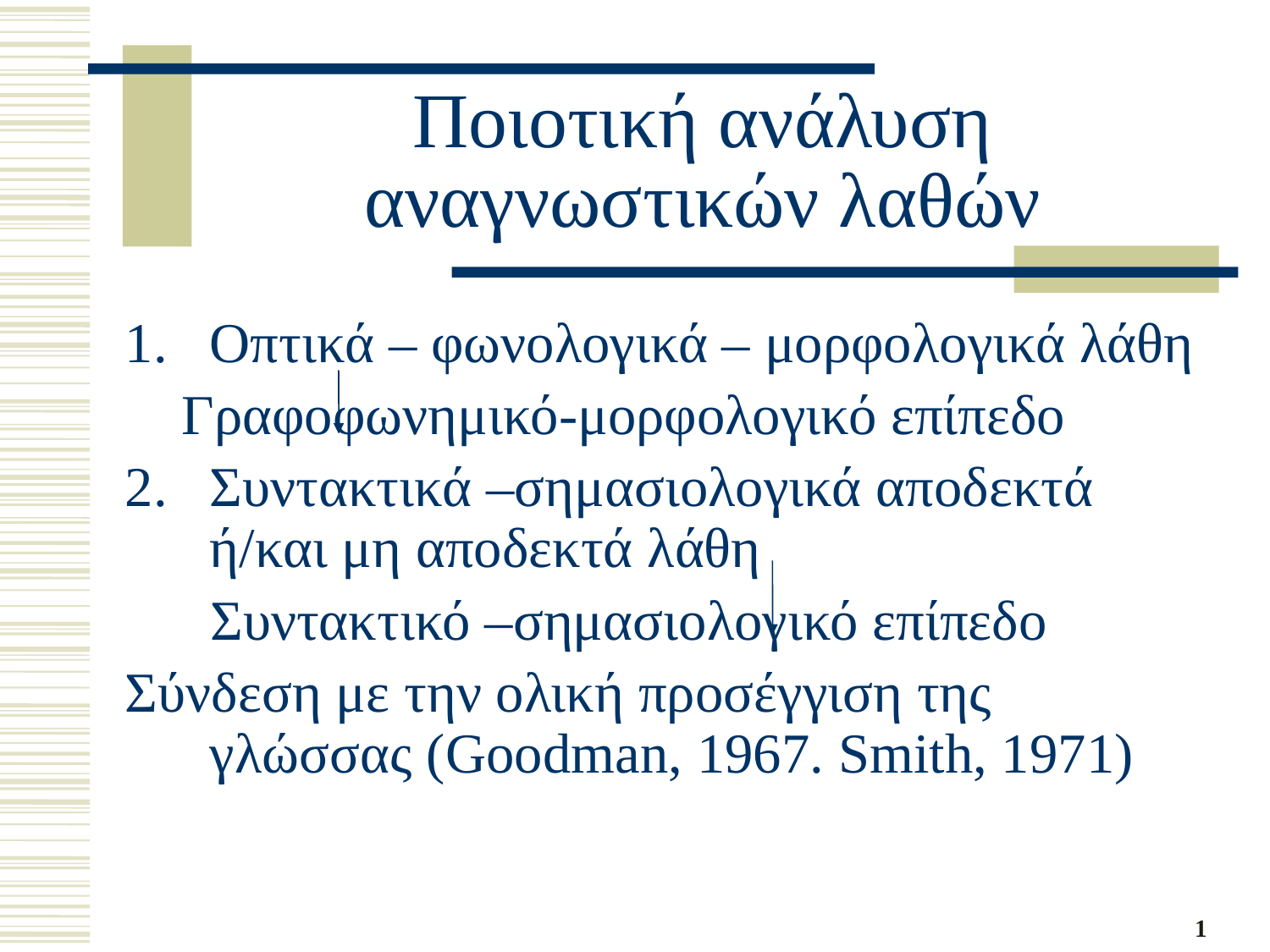

# Ποιοτική ανάλυση αναγνωστικών λαθών
Οπτικά – φωνολογικά – μορφολογικά λάθη
    Γραφοφωνημικό-μορφολογικό επίπεδο
Συντακτικά –σημασιολογικά αποδεκτά ή/και μη αποδεκτά λάθη
      Συντακτικό –σημασιολογικό επίπεδο
Σύνδεση με την ολική προσέγγιση της γλώσσας (Goodman, 1967. Smith, 1971)

1